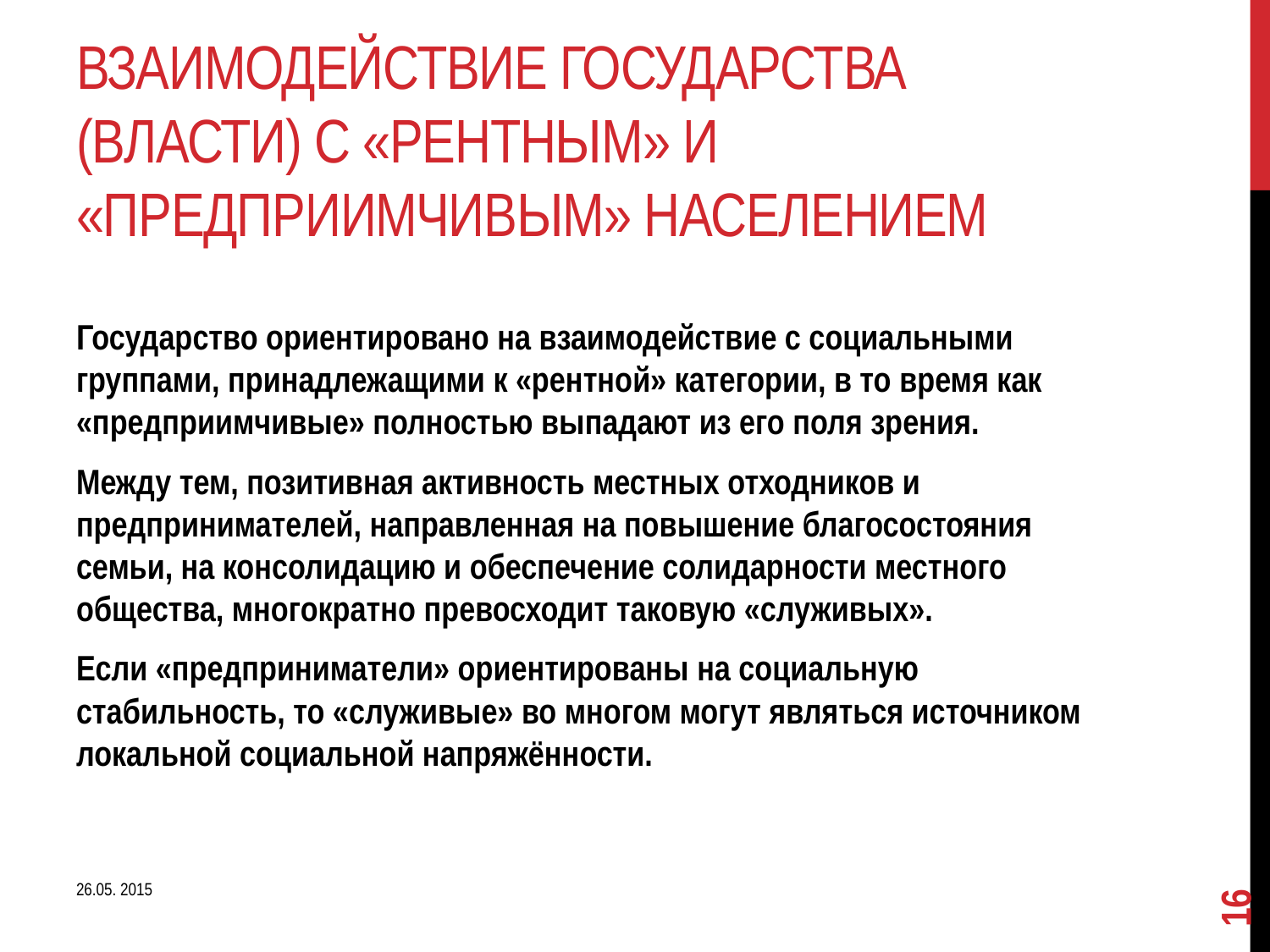

# взаимодействие государства (власти) с «рентным» и «предприимчивым» населением
Государство ориентировано на взаимодействие с социальными группами, принадлежащими к «рентной» категории, в то время как «предприимчивые» полностью выпадают из его поля зрения.
Между тем, позитивная активность местных отходников и предпринимателей, направленная на повышение благосостояния семьи, на консолидацию и обеспечение солидарности местного общества, многократно превосходит таковую «служивых».
Если «предприниматели» ориентированы на социальную стабильность, то «служивые» во многом могут являться источником локальной социальной напряжённости.
16
26.05. 2015